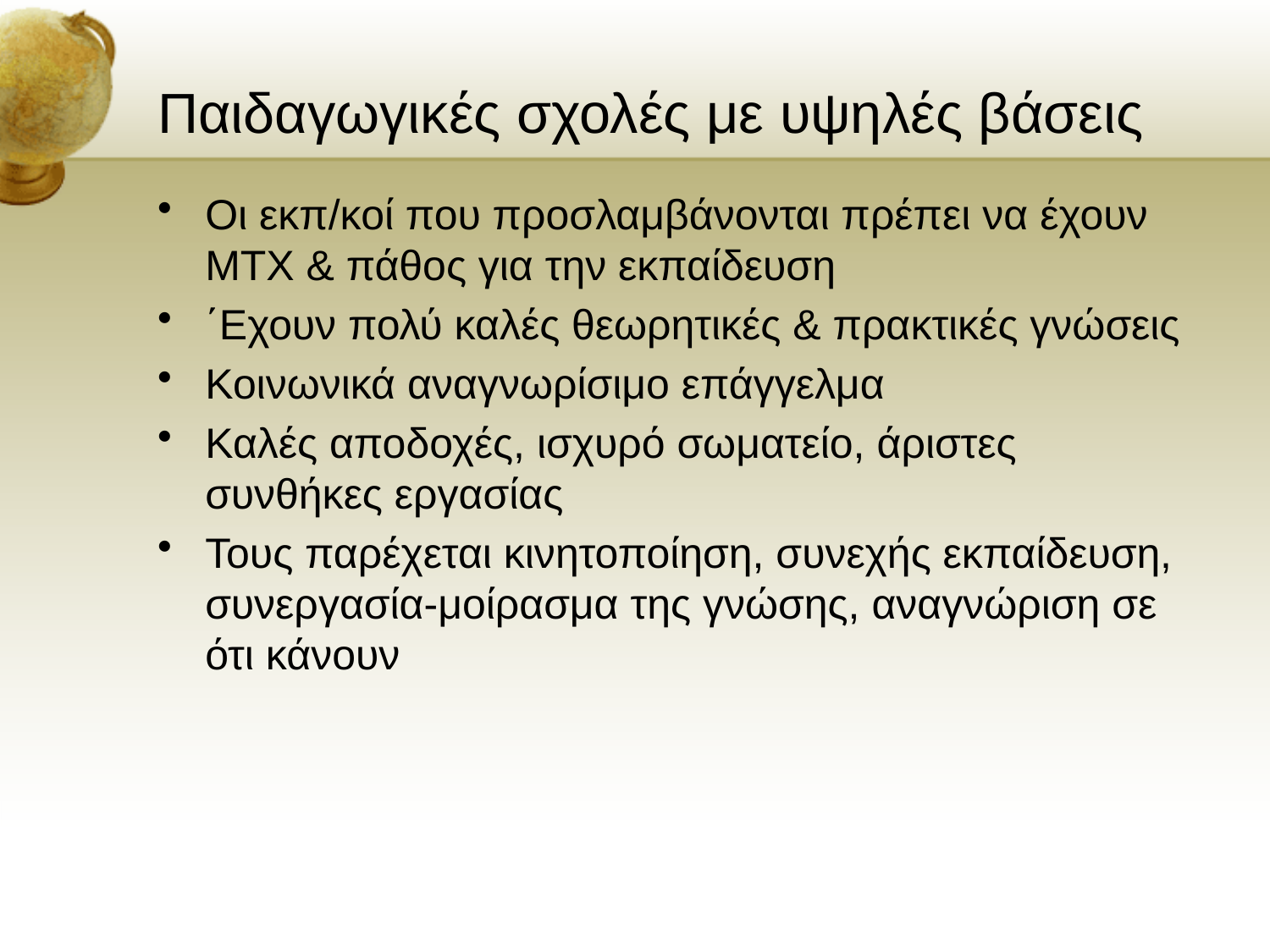

# Παιδαγωγικές σχολές με υψηλές βάσεις
Οι εκπ/κοί που προσλαμβάνονται πρέπει να έχουν ΜΤΧ & πάθος για την εκπαίδευση
΄Εχουν πολύ καλές θεωρητικές & πρακτικές γνώσεις
Κοινωνικά αναγνωρίσιμο επάγγελμα
Καλές αποδοχές, ισχυρό σωματείο, άριστες συνθήκες εργασίας
Τους παρέχεται κινητοποίηση, συνεχής εκπαίδευση, συνεργασία-μοίρασμα της γνώσης, αναγνώριση σε ότι κάνουν